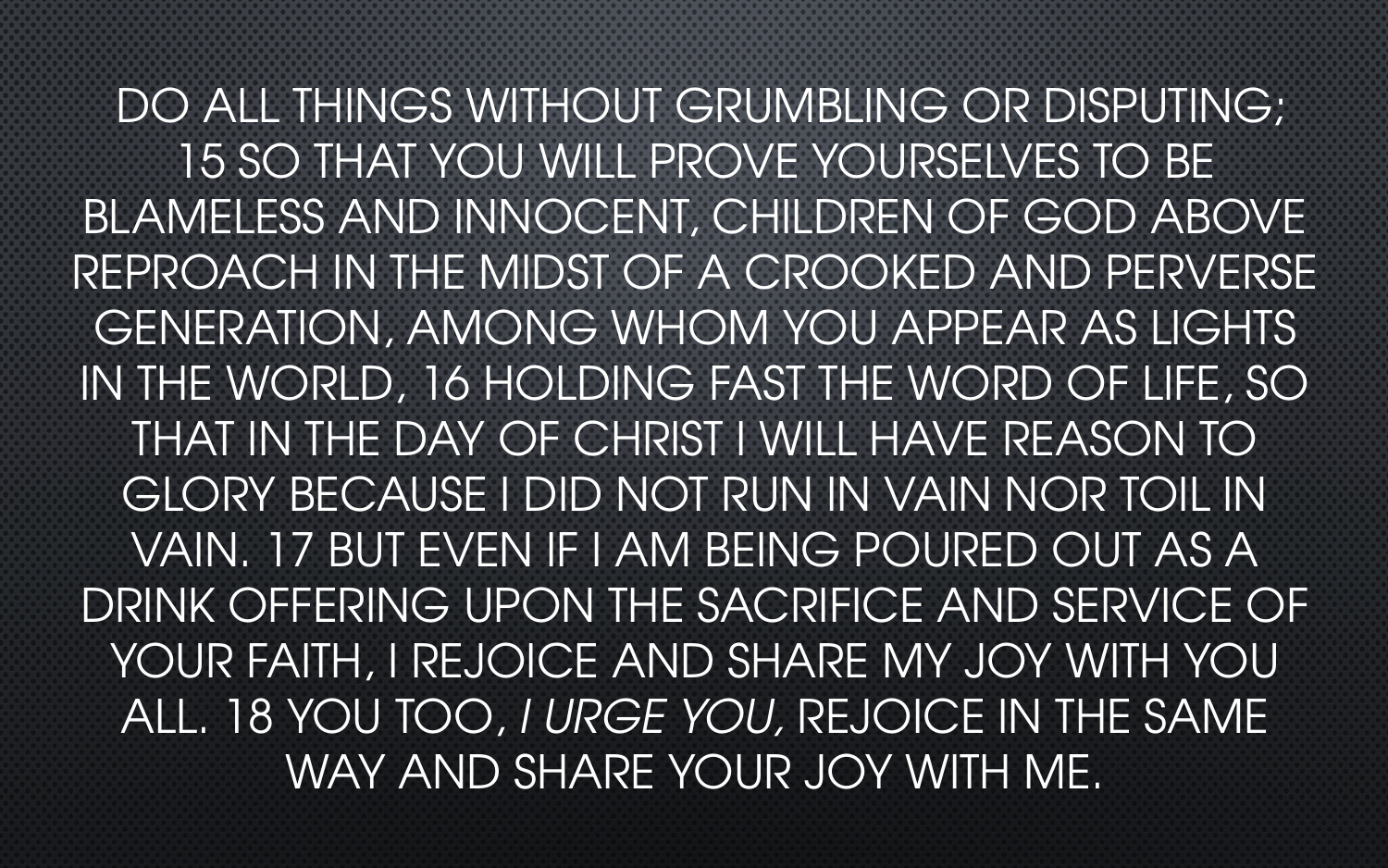

Do all things without grumbling or disputing; 15 so that you will prove yourselves to be blameless and innocent, children of God above reproach in the midst of a crooked and perverse generation, among whom you appear as lights in the world, 16 holding fast the word of life, so that in the day of Christ I will have reason to glory because I did not run in vain nor toil in vain. 17 But even if I am being poured out as a drink offering upon the sacrifice and service of your faith, I rejoice and share my joy with you all. 18 You too, I urge you, rejoice in the same way and share your joy with me.